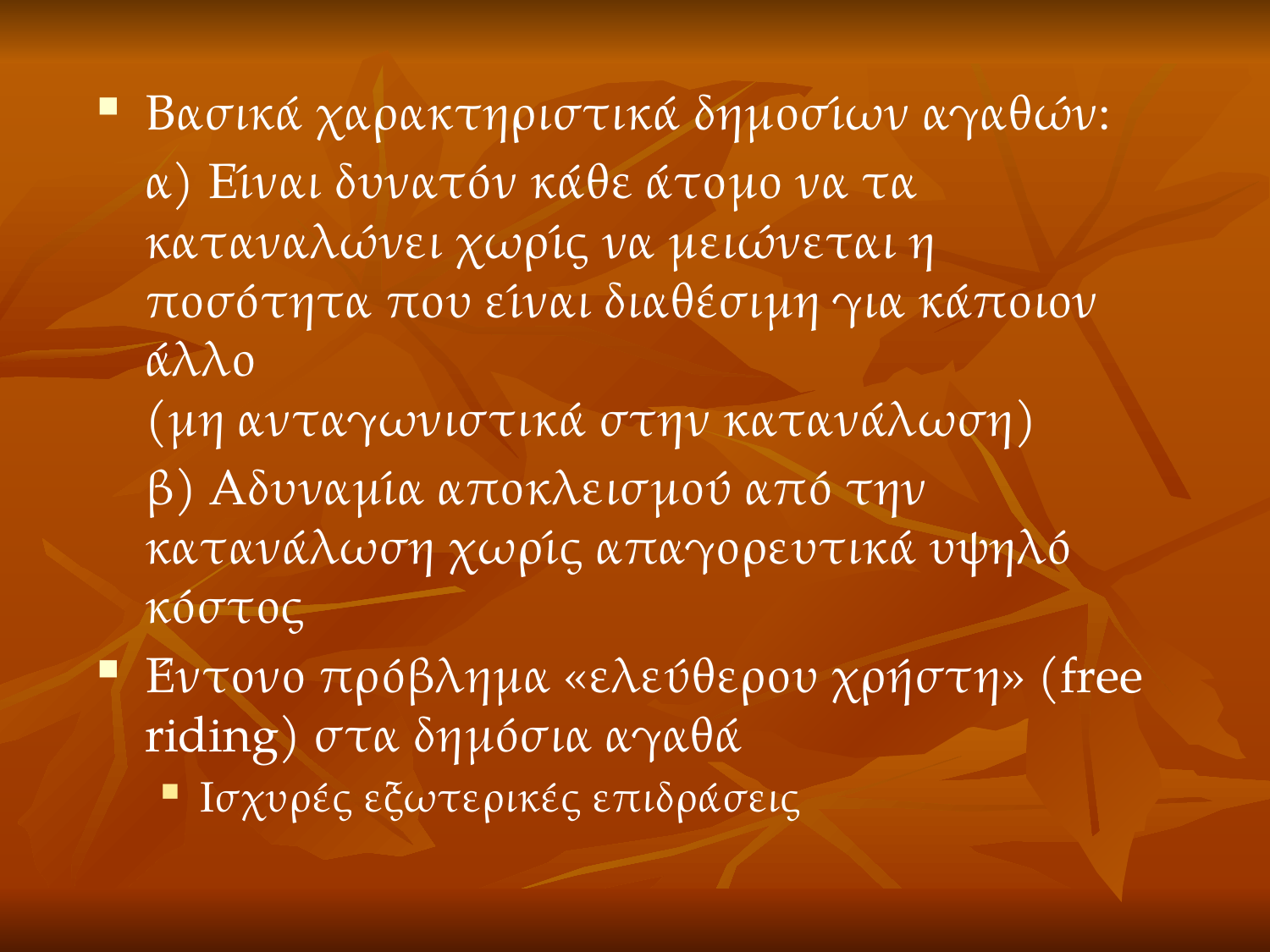

Βασικά χαρακτηριστικά δημοσίων αγαθών:
	α) Είναι δυνατόν κάθε άτομο να τα καταναλώνει χωρίς να μειώνεται η ποσότητα που είναι διαθέσιμη για κάποιον άλλο
(μη ανταγωνιστικά στην κατανάλωση)
	β) Αδυναμία αποκλεισμού από την κατανάλωση χωρίς απαγορευτικά υψηλό κόστος
Έντονο πρόβλημα «ελεύθερου χρήστη» (free riding) στα δημόσια αγαθά
Ισχυρές εξωτερικές επιδράσεις